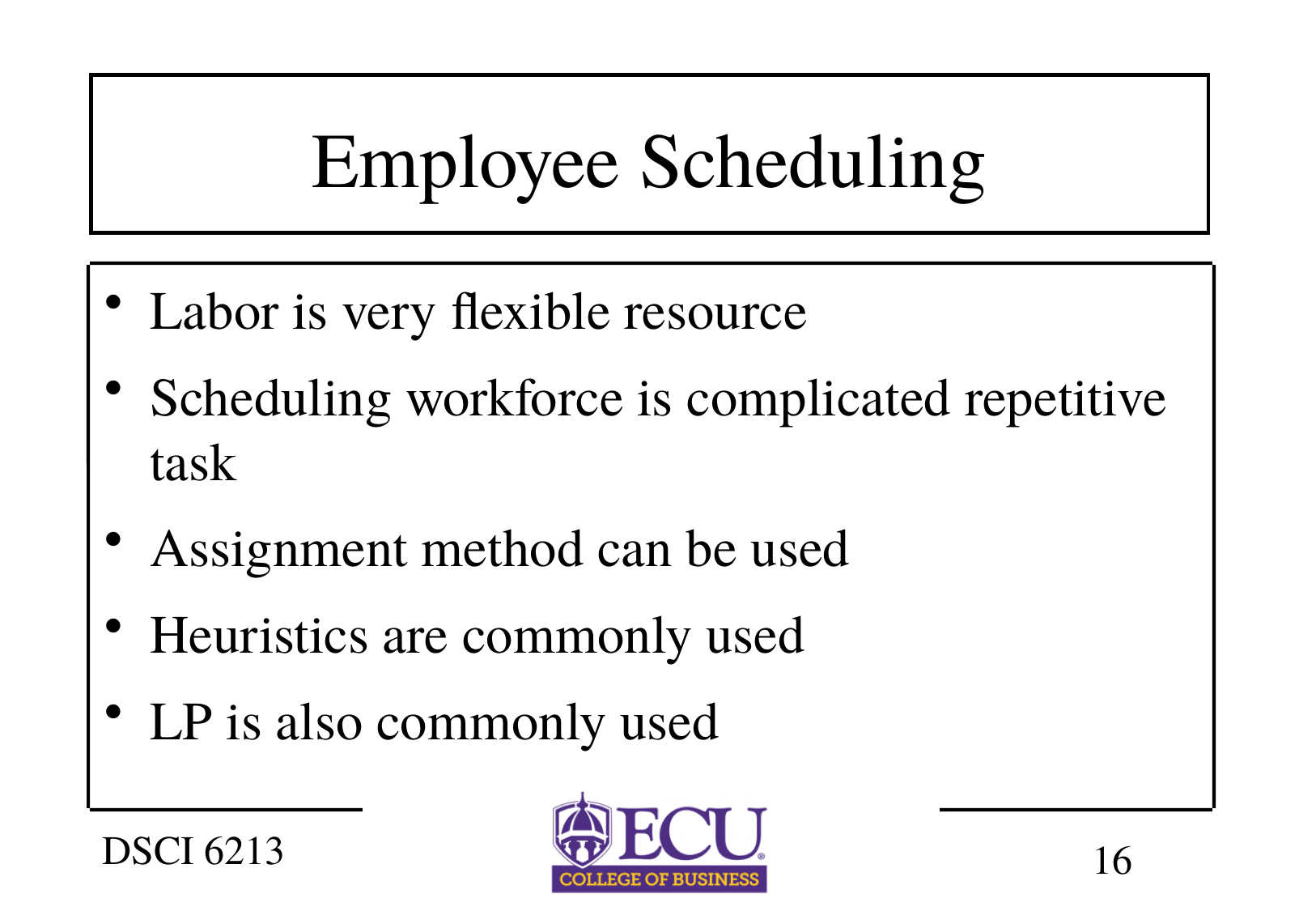

# Employee Scheduling
Labor is very flexible resource
Scheduling workforce is complicated repetitive task
Assignment method can be used
Heuristics are commonly used
LP is also commonly used